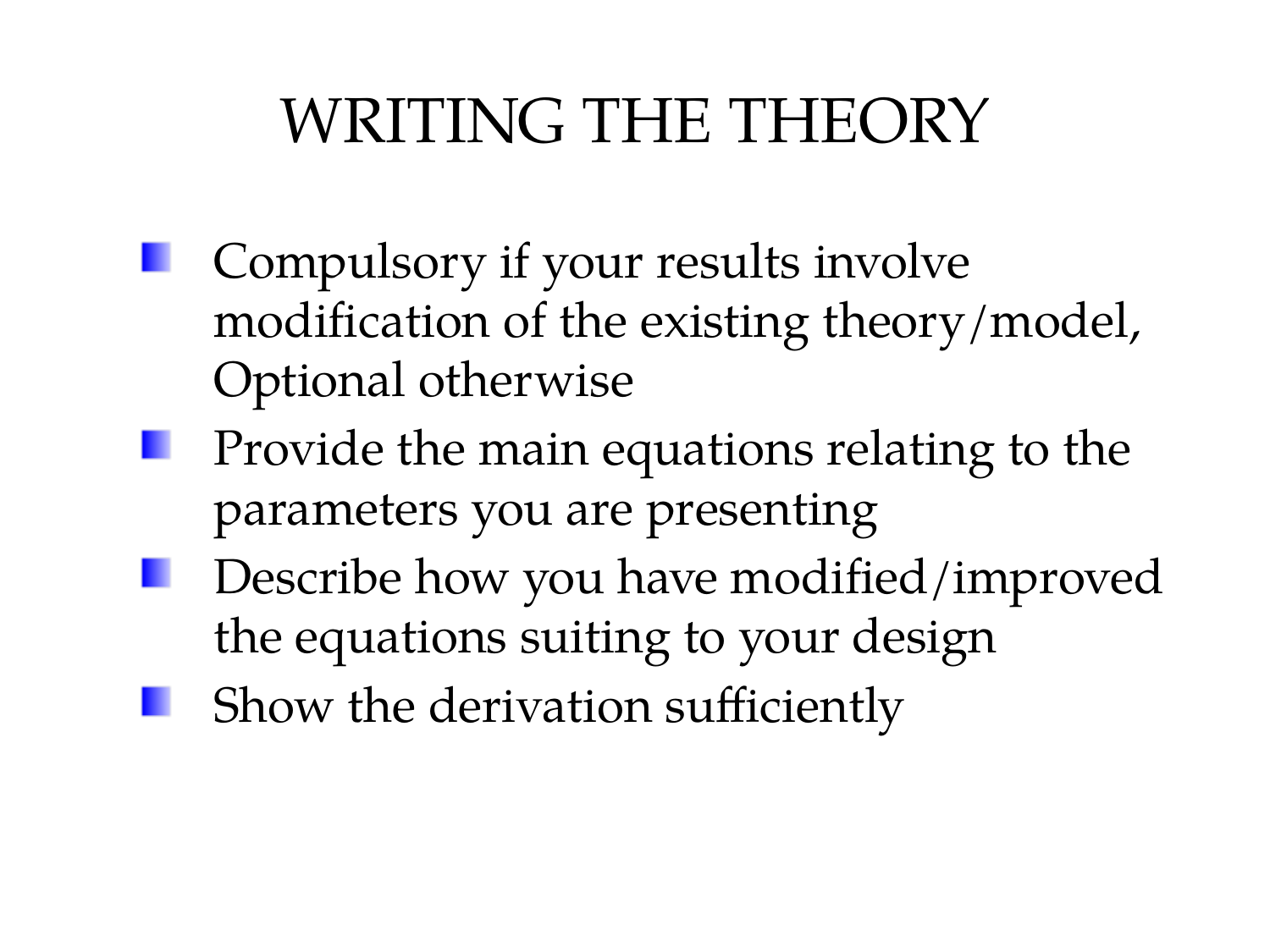

# WRITING THE THEORY
Compulsory if your results involve modification of the existing theory/model, Optional otherwise
Provide the main equations relating to the parameters you are presenting
Describe how you have modified/improved the equations suiting to your design
Show the derivation sufficiently